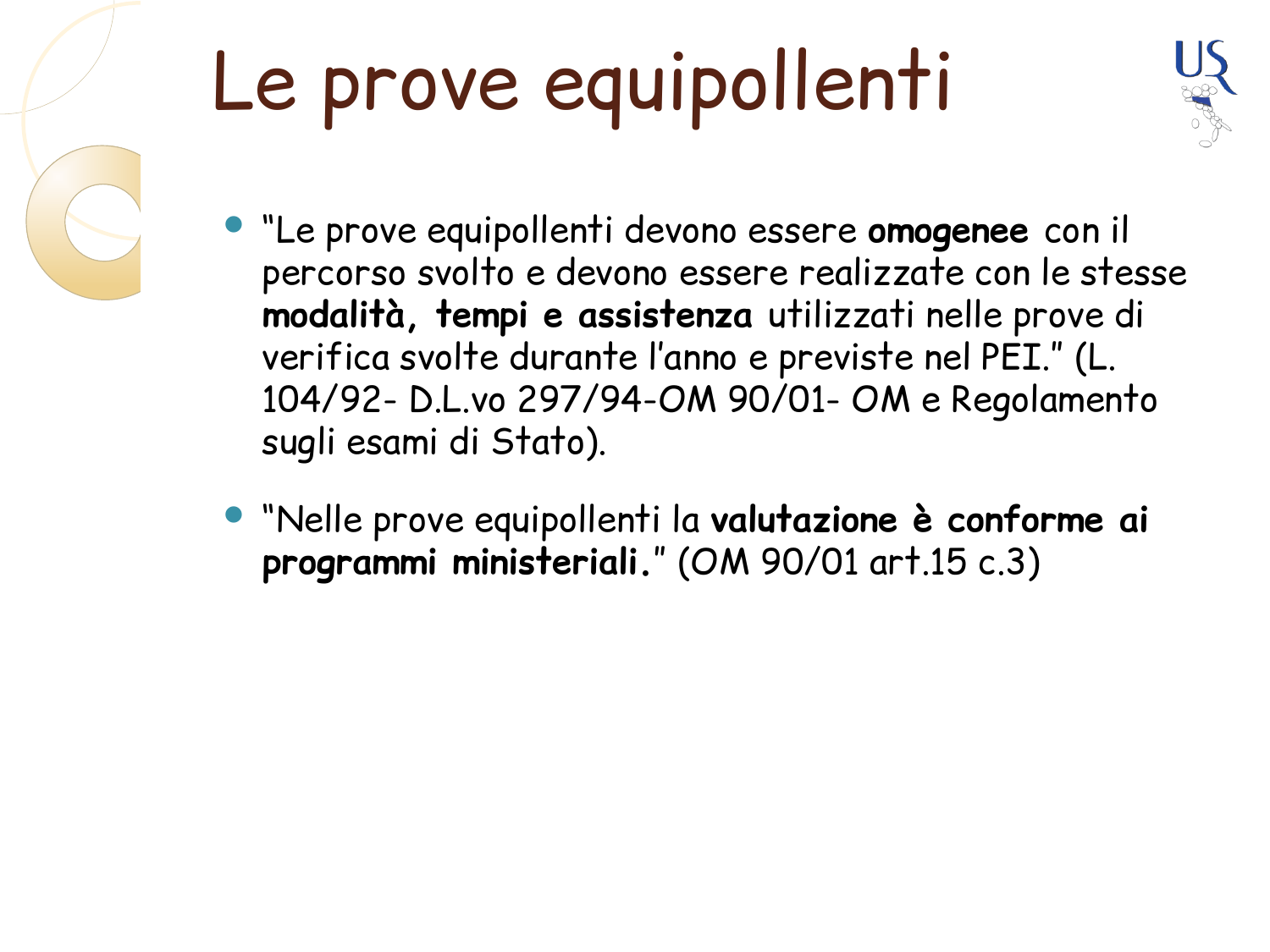

# Le prove equipollenti
“Le prove equipollenti devono essere omogenee con il percorso svolto e devono essere realizzate con le stesse modalità, tempi e assistenza utilizzati nelle prove di verifica svolte durante l’anno e previste nel PEI.” (L. 104/92- D.L.vo 297/94-OM 90/01- OM e Regolamento sugli esami di Stato).
“Nelle prove equipollenti la valutazione è conforme ai programmi ministeriali.” (OM 90/01 art.15 c.3)